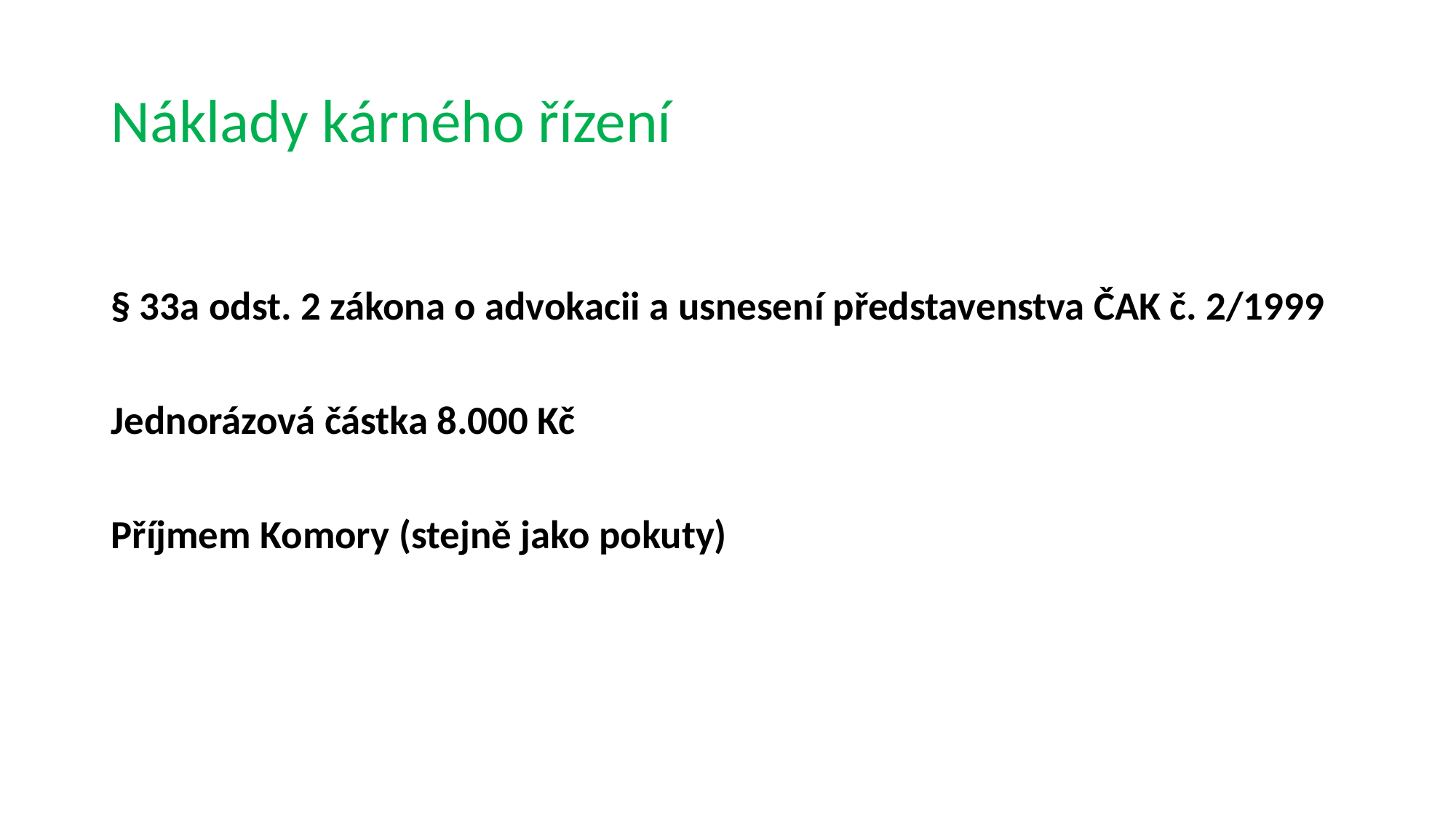

# Náklady kárného řízení

§ 33a odst. 2 zákona o advokacii a usnesení představenstva ČAK č. 2/1999

Jednorázová částka 8.000 Kč

Příjmem Komory (stejně jako pokuty)